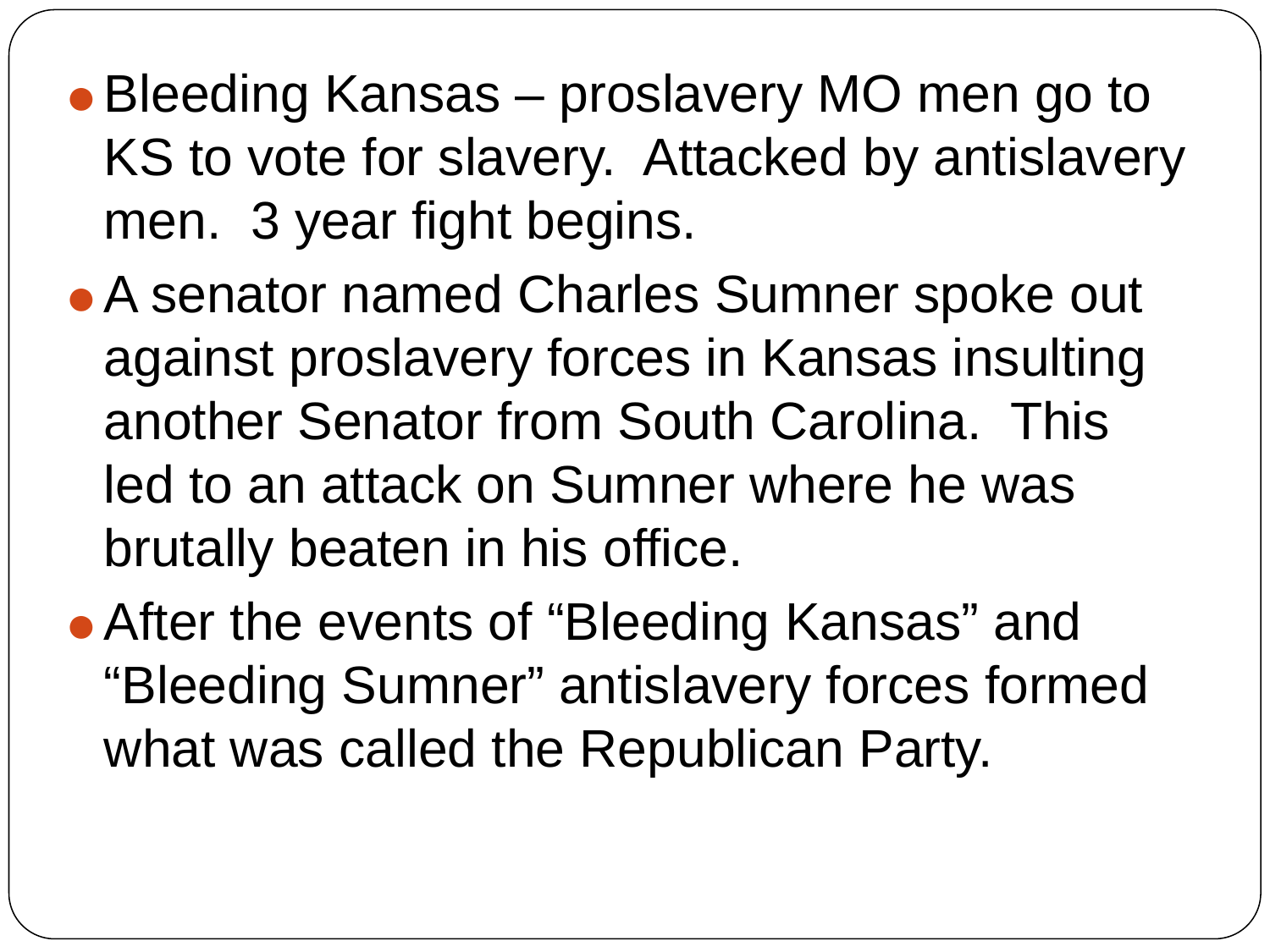

Bleeding Kansas – proslavery MO men go to KS to vote for slavery.  Attacked by antislavery men.  3 year fight begins.
A senator named Charles Sumner spoke out against proslavery forces in Kansas insulting another Senator from South Carolina.  This led to an attack on Sumner where he was brutally beaten in his office.
After the events of “Bleeding Kansas” and “Bleeding Sumner” antislavery forces formed what was called the Republican Party.